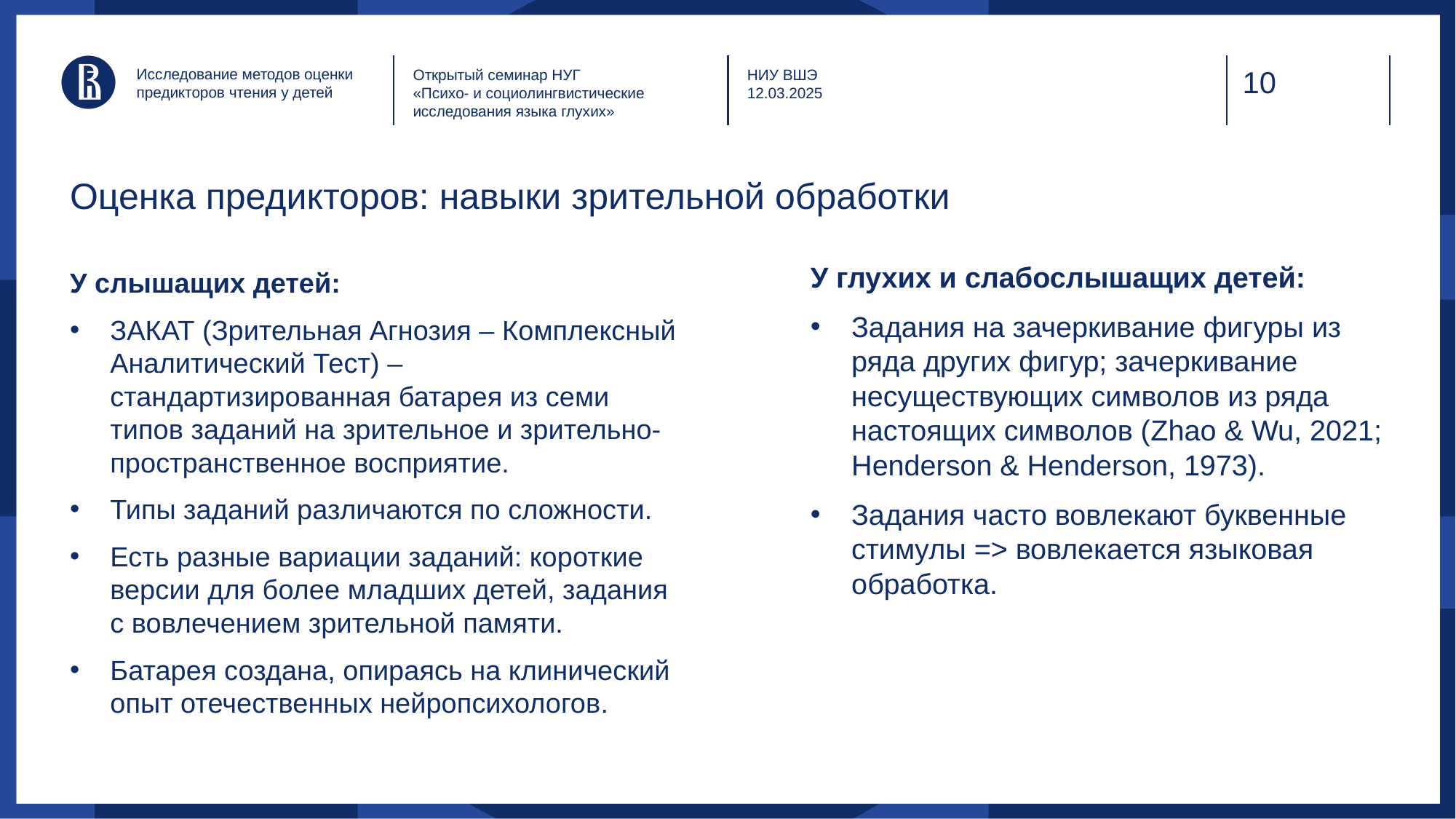

Исследование методов оценки предикторов чтения у детей
Открытый семинар НУГ
«Психо- и социолингвистические исследования языка глухих»
НИУ ВШЭ
12.03.2025
# Оценка предикторов: навыки зрительной обработки
У слышащих детей:
ЗАКАТ (Зрительная Агнозия – Комплексный Аналитический Тест) –стандартизированная батарея из семи типов заданий на зрительное и зрительно-пространственное восприятие.
Типы заданий различаются по сложности.
Есть разные вариации заданий: короткие версии для более младших детей, задания с вовлечением зрительной памяти.
Батарея создана, опираясь на клинический опыт отечественных нейропсихологов.

У глухих и слабослышащих детей:
Задания на зачеркивание фигуры из ряда других фигур; зачеркивание несуществующих символов из ряда настоящих символов (Zhao & Wu, 2021; Henderson & Henderson, 1973).
Задания часто вовлекают буквенные стимулы => вовлекается языковая обработка.